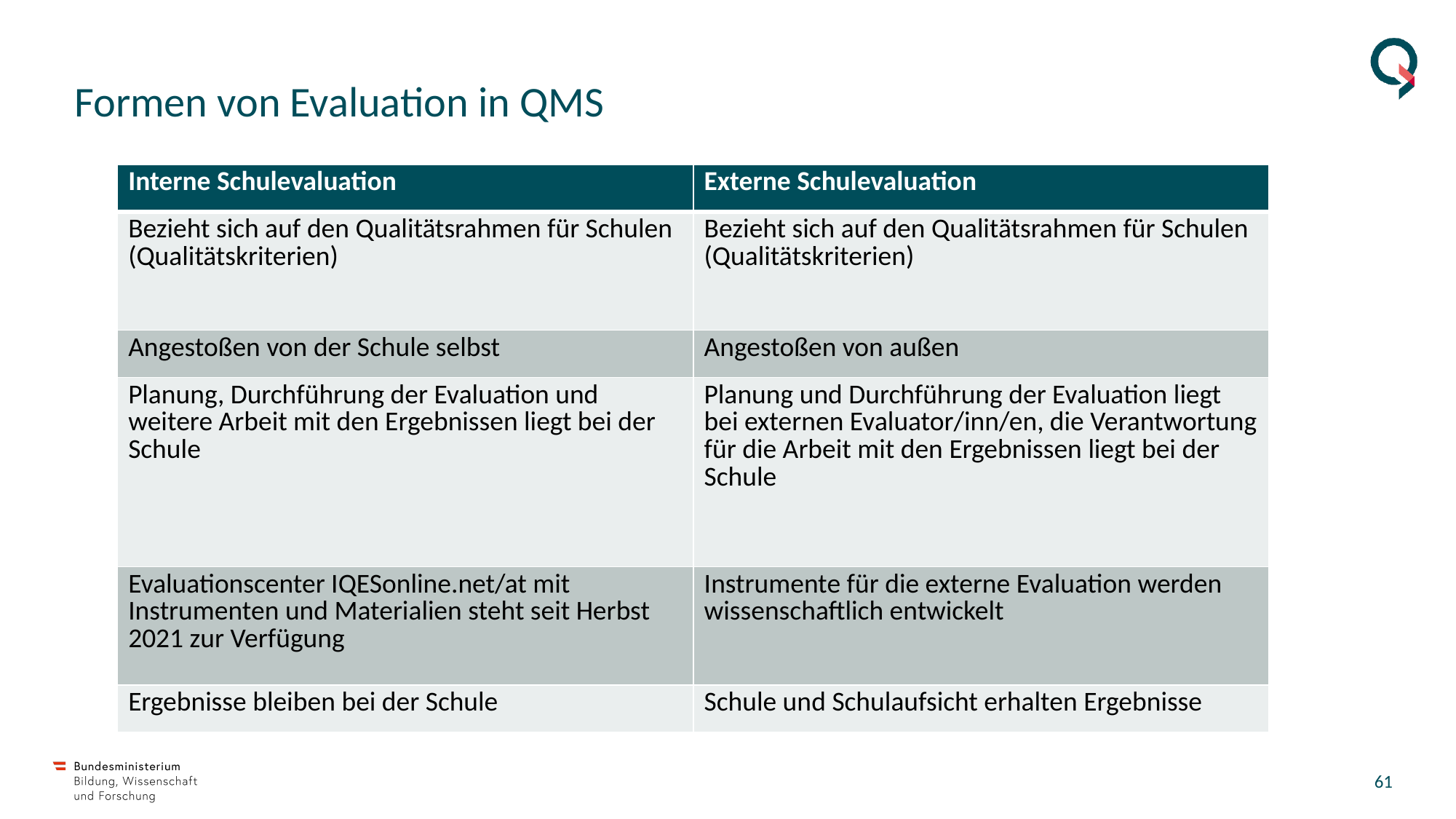

# Formen von Evaluation in QMS
| Interne Schulevaluation | Externe Schulevaluation |
| --- | --- |
| Bezieht sich auf den Qualitätsrahmen für Schulen (Qualitätskriterien) | Bezieht sich auf den Qualitätsrahmen für Schulen (Qualitätskriterien) |
| Angestoßen von der Schule selbst | Angestoßen von außen |
| Planung, Durchführung der Evaluation und weitere Arbeit mit den Ergebnissen liegt bei der Schule | Planung und Durchführung der Evaluation liegt bei externen Evaluator/inn/en, die Verantwortung für die Arbeit mit den Ergebnissen liegt bei der Schule |
| Evaluationscenter IQESonline.net/at mit Instrumenten und Materialien steht seit Herbst 2021 zur Verfügung | Instrumente für die externe Evaluation werden wissenschaftlich entwickelt |
| Ergebnisse bleiben bei der Schule | Schule und Schulaufsicht erhalten Ergebnisse |

61